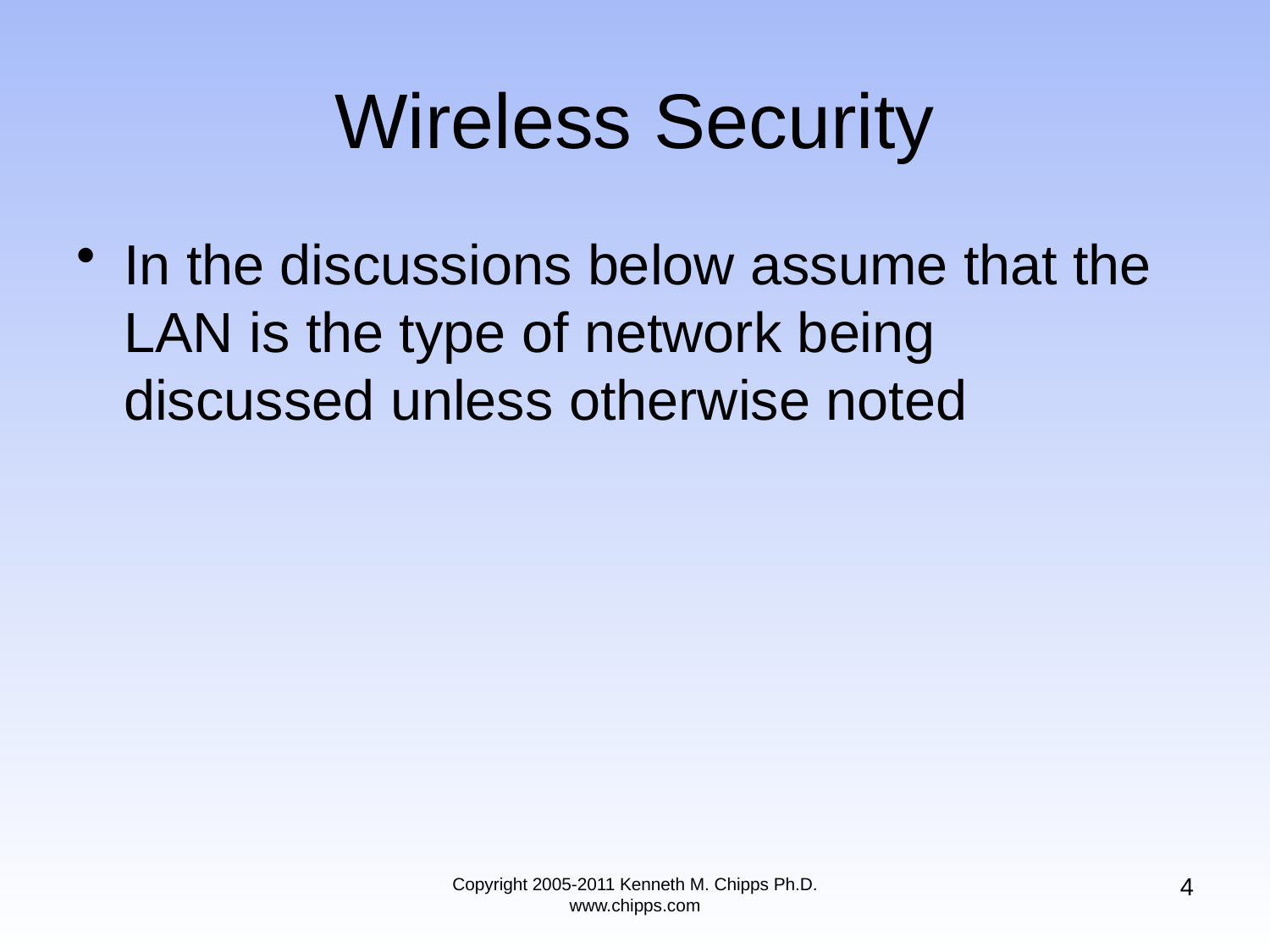

# Wireless Security
In the discussions below assume that the LAN is the type of network being discussed unless otherwise noted
4
Copyright 2005-2011 Kenneth M. Chipps Ph.D. www.chipps.com